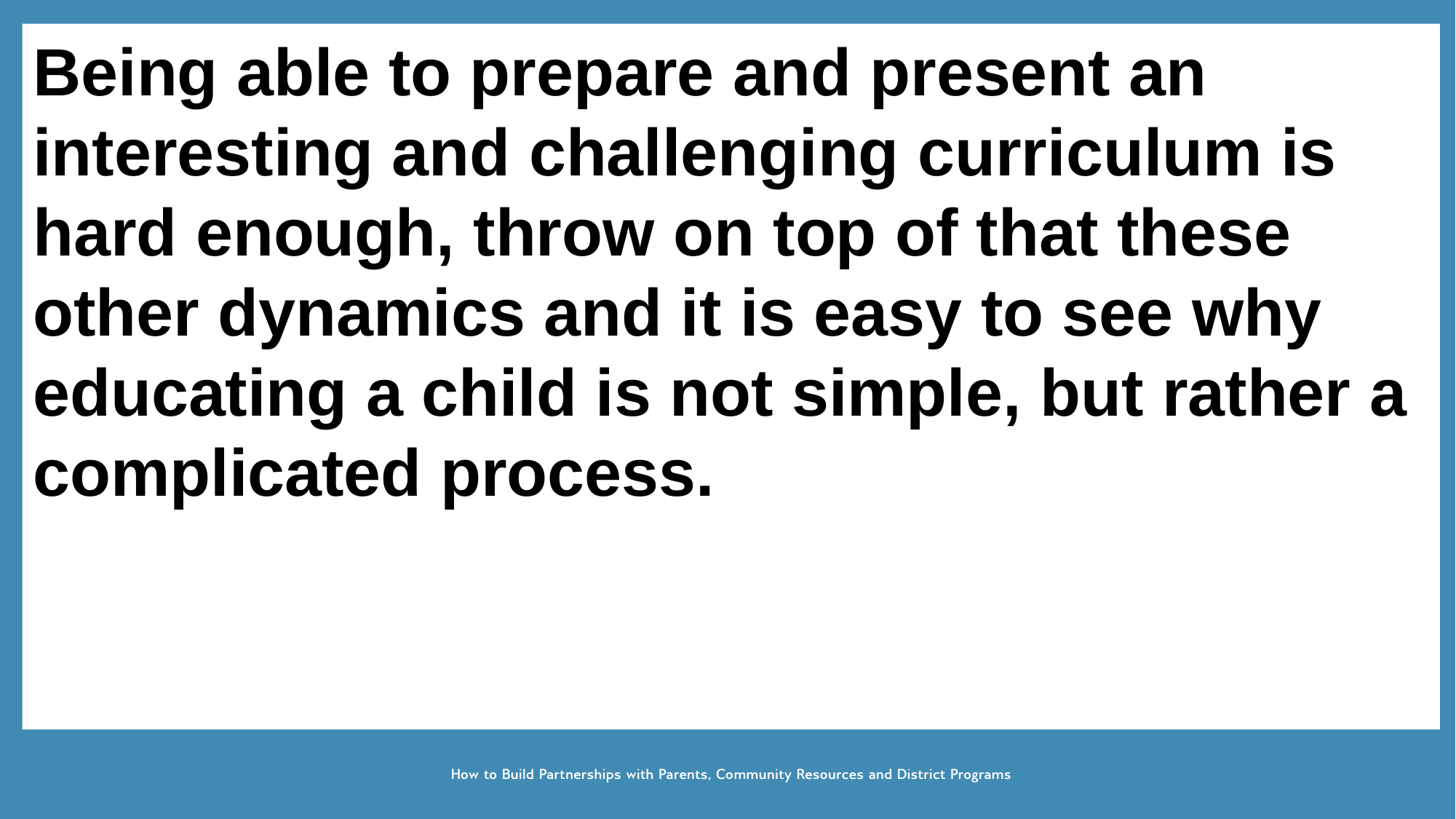

Being able to prepare and present an interesting and challenging curriculum is hard enough, throw on top of that these other dynamics and it is easy to see why educating a child is not simple, but rather a complicated process.

How to Build Partnerships with Parents, Community Resources and District Programs